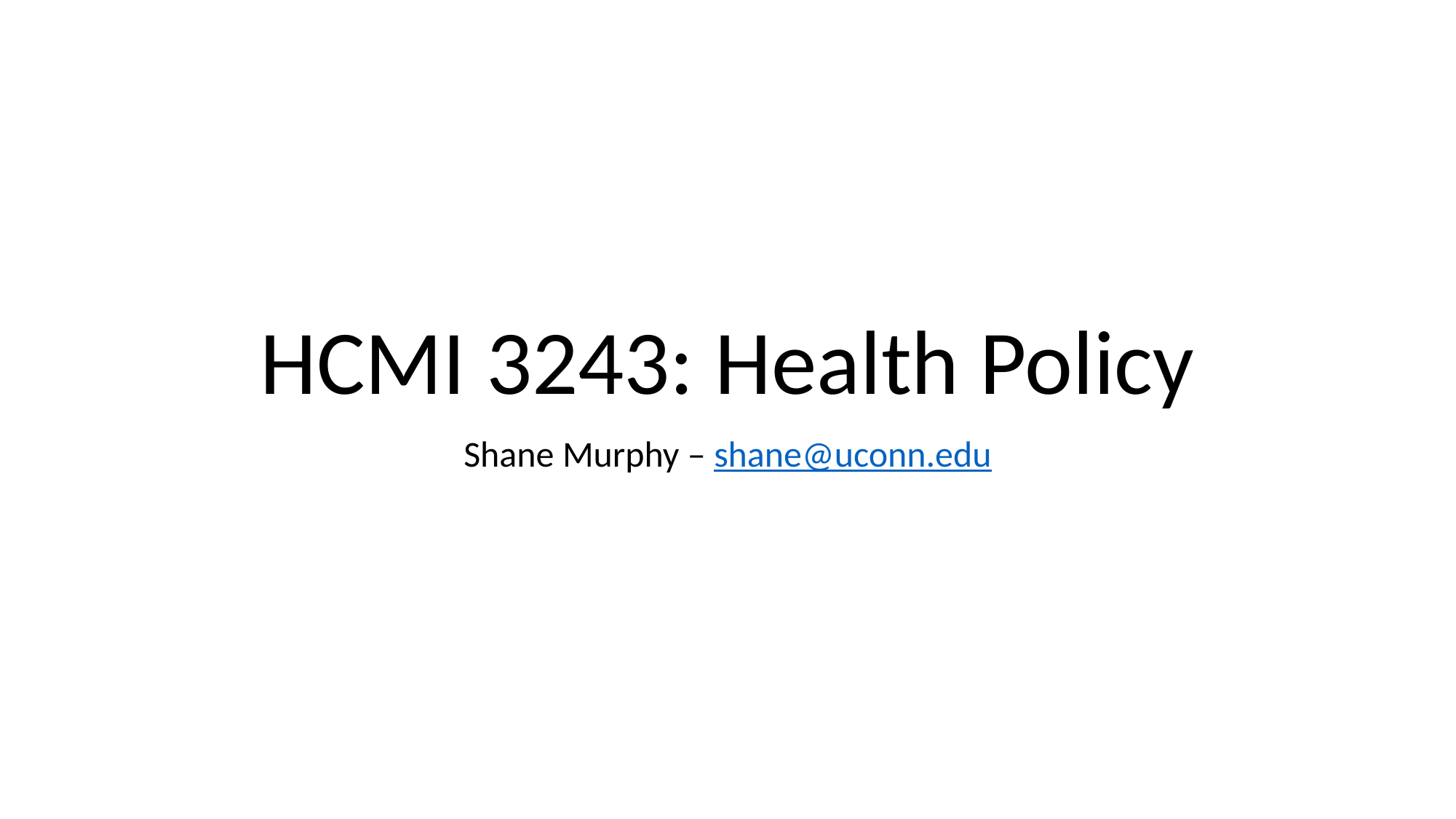

# HCMI 3243: Health Policy
Shane Murphy – shane@uconn.edu